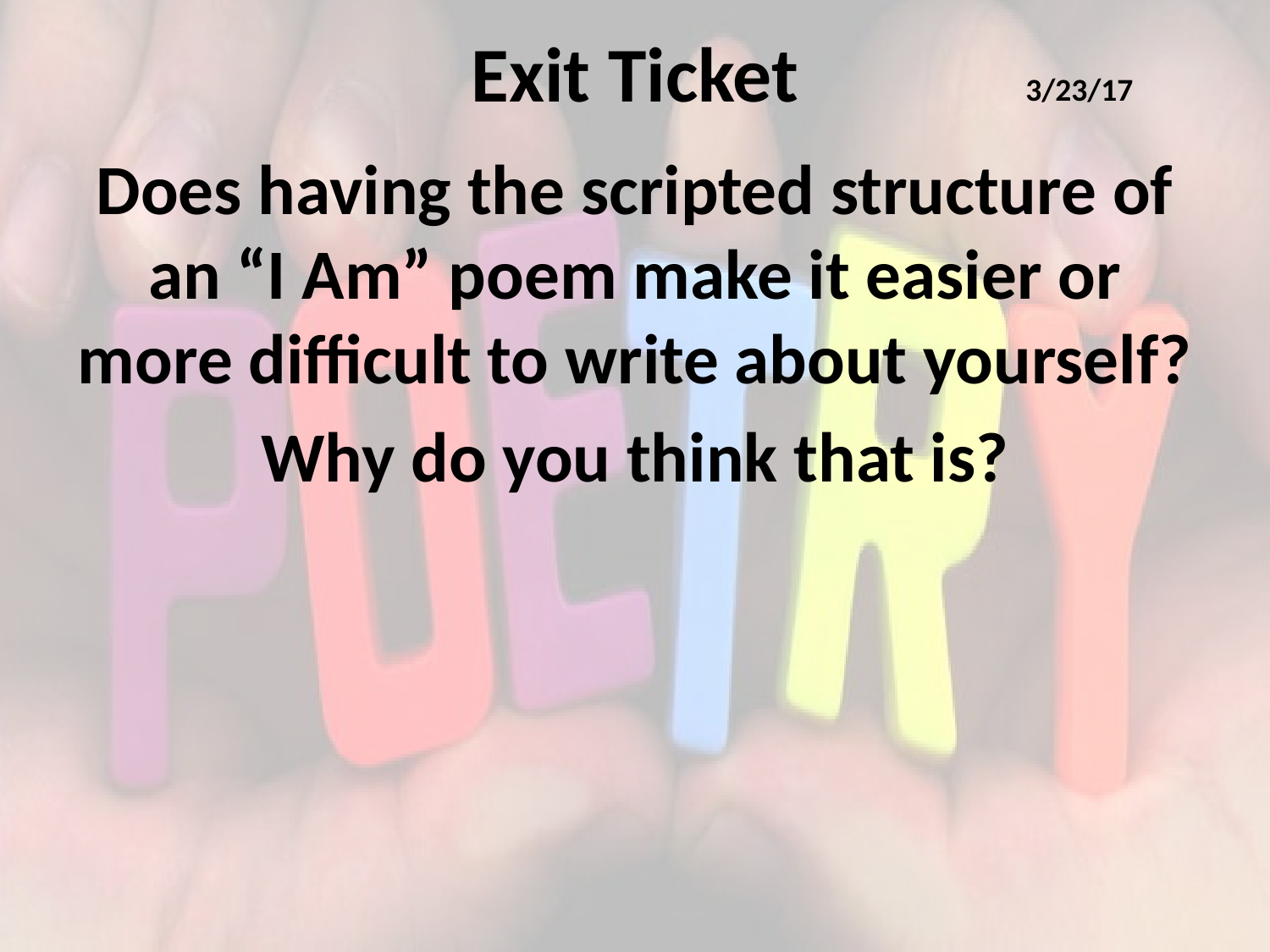

# Exit Ticket
3/23/17
Does having the scripted structure of an “I Am” poem make it easier or more difficult to write about yourself?
Why do you think that is?